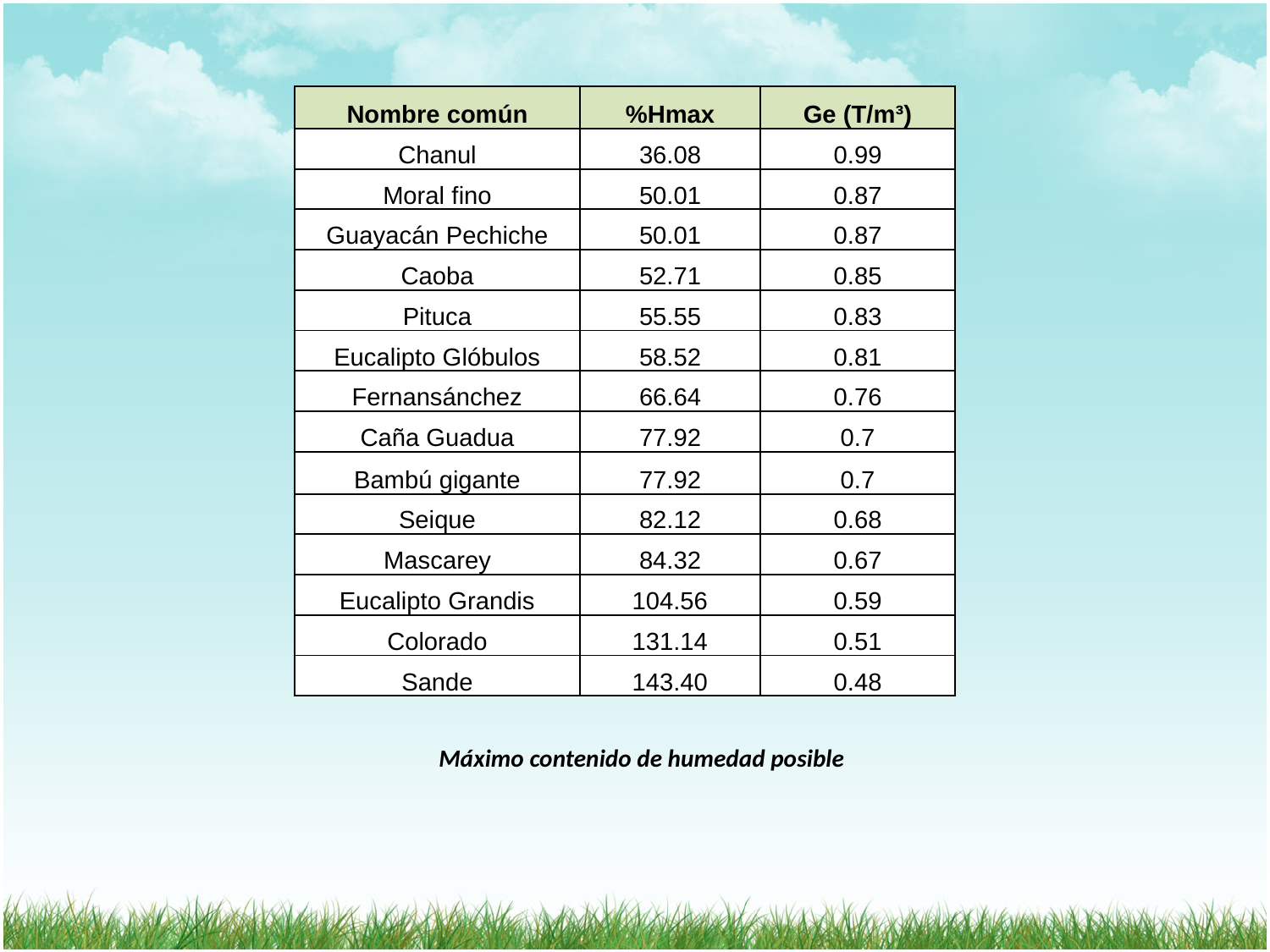

| Nombre común | %Hmax | Ge (T/m³) |
| --- | --- | --- |
| Chanul | 36.08 | 0.99 |
| Moral fino | 50.01 | 0.87 |
| Guayacán Pechiche | 50.01 | 0.87 |
| Caoba | 52.71 | 0.85 |
| Pituca | 55.55 | 0.83 |
| Eucalipto Glóbulos | 58.52 | 0.81 |
| Fernansánchez | 66.64 | 0.76 |
| Caña Guadua | 77.92 | 0.7 |
| Bambú gigante | 77.92 | 0.7 |
| Seique | 82.12 | 0.68 |
| Mascarey | 84.32 | 0.67 |
| Eucalipto Grandis | 104.56 | 0.59 |
| Colorado | 131.14 | 0.51 |
| Sande | 143.40 | 0.48 |
Máximo contenido de humedad posible